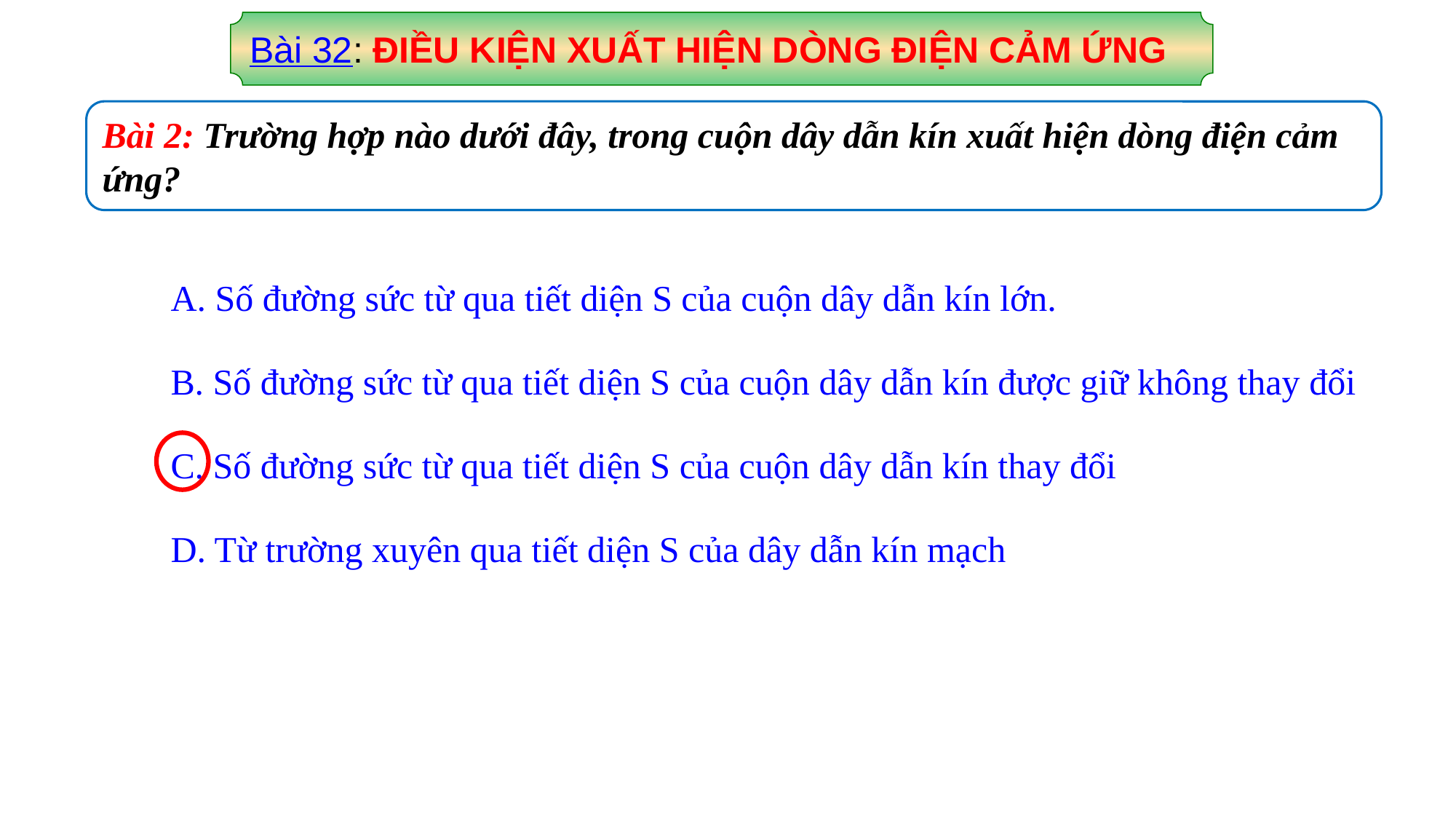

Bài 32: ĐIỀU KIỆN XUẤT HIỆN DÒNG ĐIỆN CẢM ỨNG
Bài 2: Trường hợp nào dưới đây, trong cuộn dây dẫn kín xuất hiện dòng điện cảm ứng?
A. Số đường sức từ qua tiết diện S của cuộn dây dẫn kín lớn.
B. Số đường sức từ qua tiết diện S của cuộn dây dẫn kín được giữ không thay đổi
C. Số đường sức từ qua tiết diện S của cuộn dây dẫn kín thay đổi
D. Từ trường xuyên qua tiết diện S của dây dẫn kín mạch